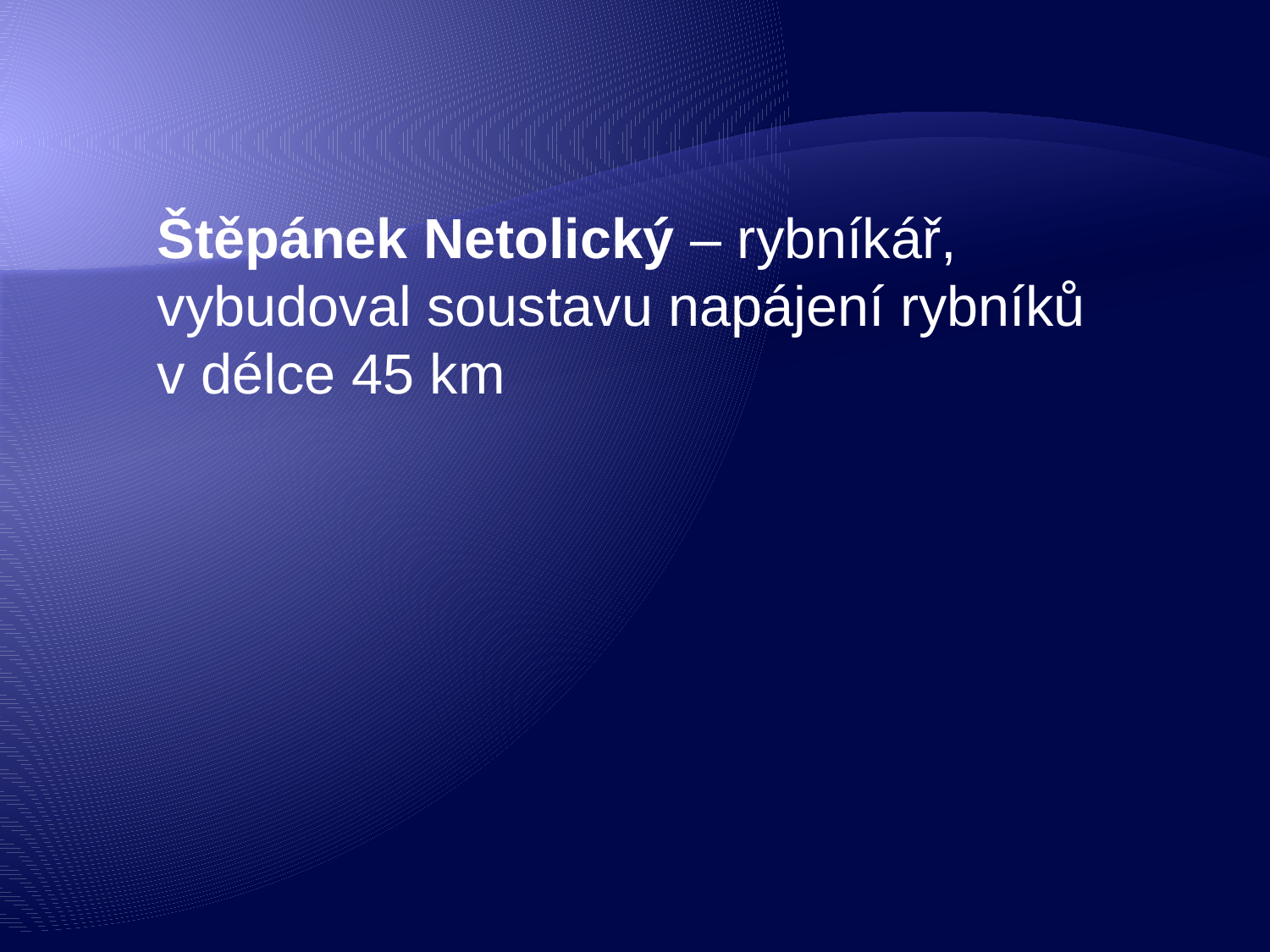

Štěpánek Netolický – rybníkář, vybudoval soustavu napájení rybníků v délce 45 km